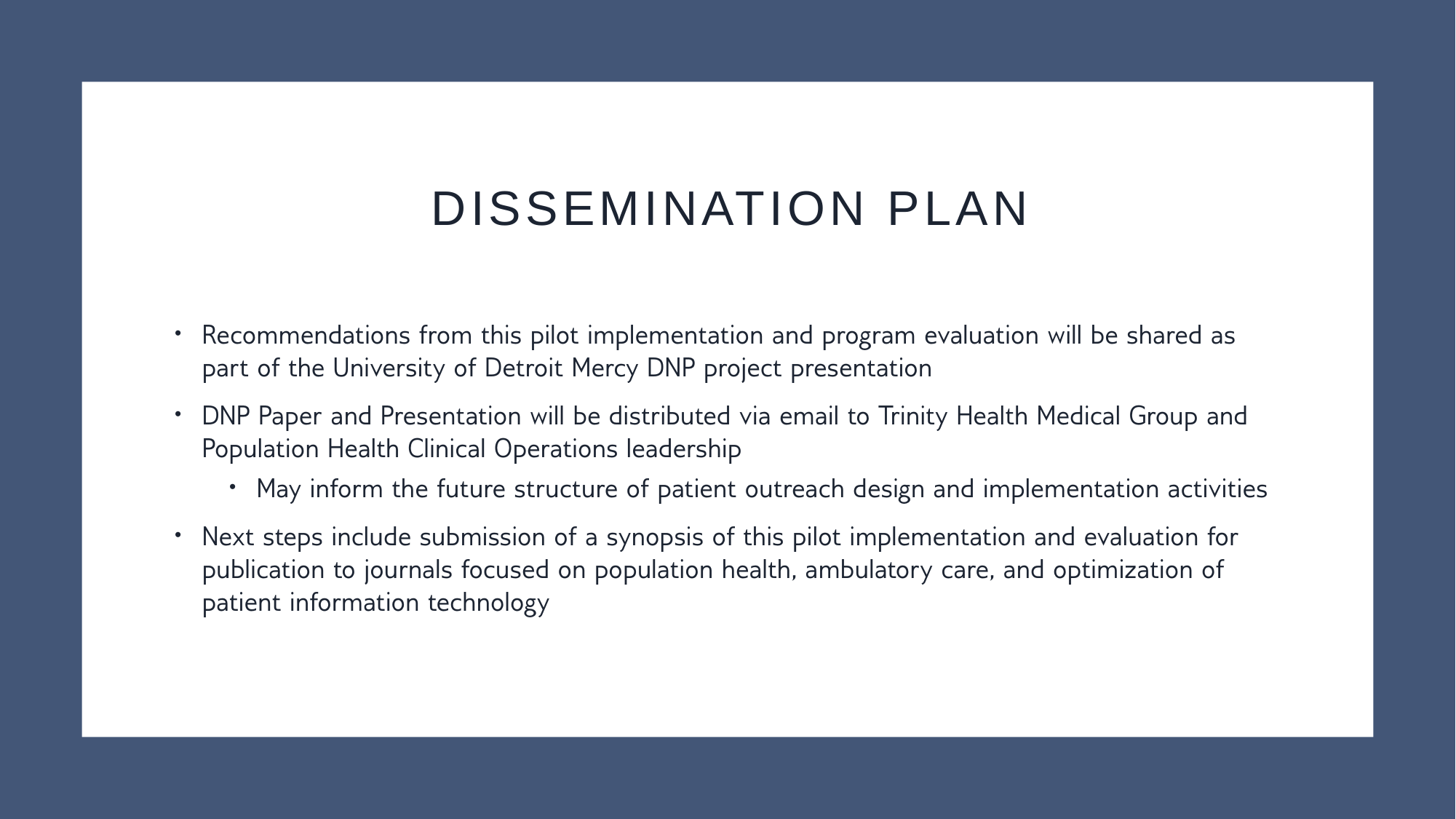

# Dissemination Plan

Recommendations from this pilot implementation and program evaluation will be shared as part of the University of Detroit Mercy DNP project presentation
DNP Paper and Presentation will be distributed via email to Trinity Health Medical Group and Population Health Clinical Operations leadership
May inform the future structure of patient outreach design and implementation activities
Next steps include submission of a synopsis of this pilot implementation and evaluation for publication to journals focused on population health, ambulatory care, and optimization of patient information technology